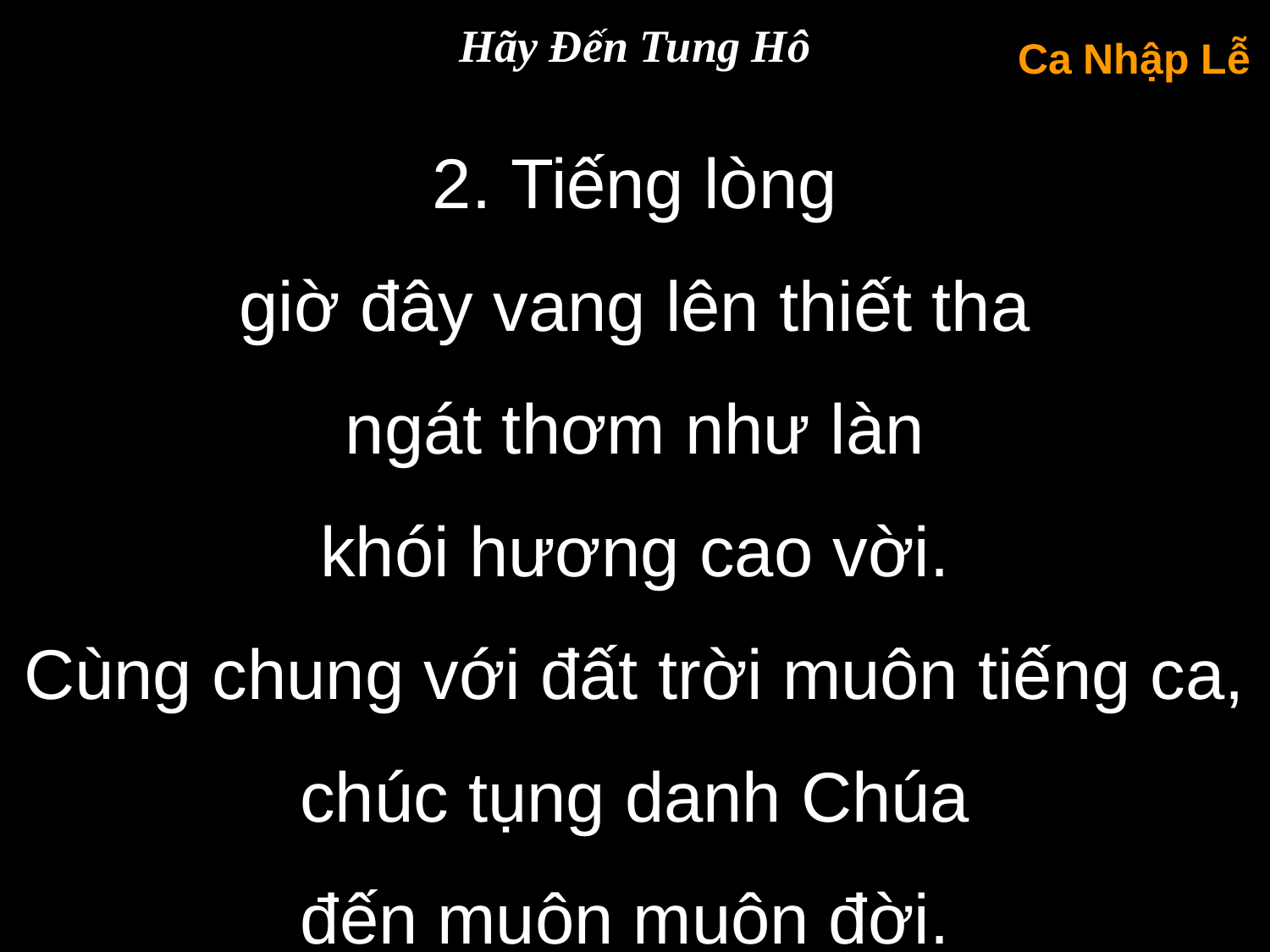

Hãy Đến Tung Hô
Ca Nhập Lễ
2. Tiếng lòng
giờ đây vang lên thiết tha
ngát thơm như làn
khói hương cao vời.
Cùng chung với đất trời muôn tiếng ca,
chúc tụng danh Chúa
đến muôn muôn đời.